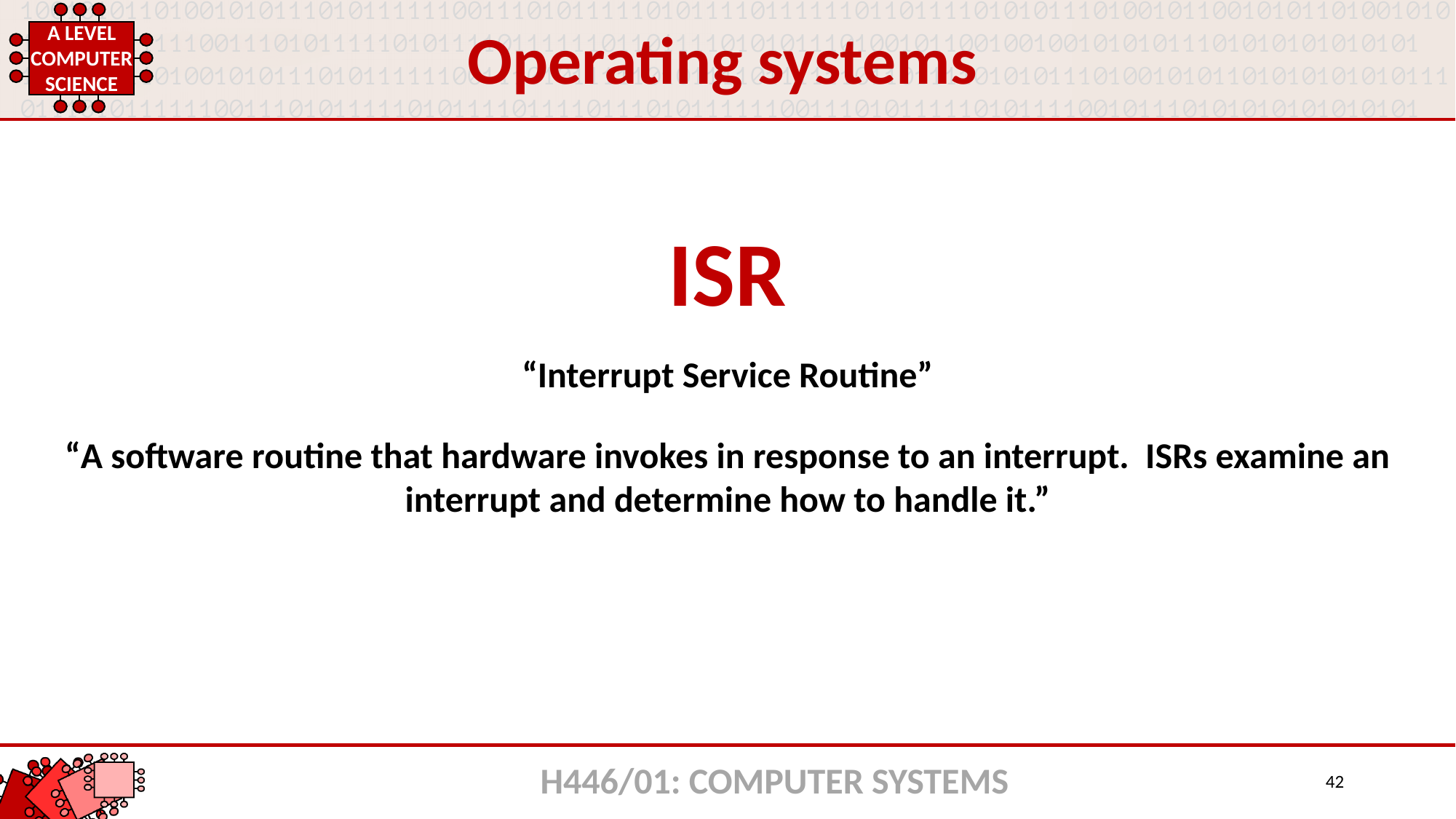

Operating systems
ISR
“Interrupt Service Routine”
“A software routine that hardware invokes in response to an interrupt.  ISRs examine an interrupt and determine how to handle it.”
H446/01: COMPUTER SYSTEMS
42